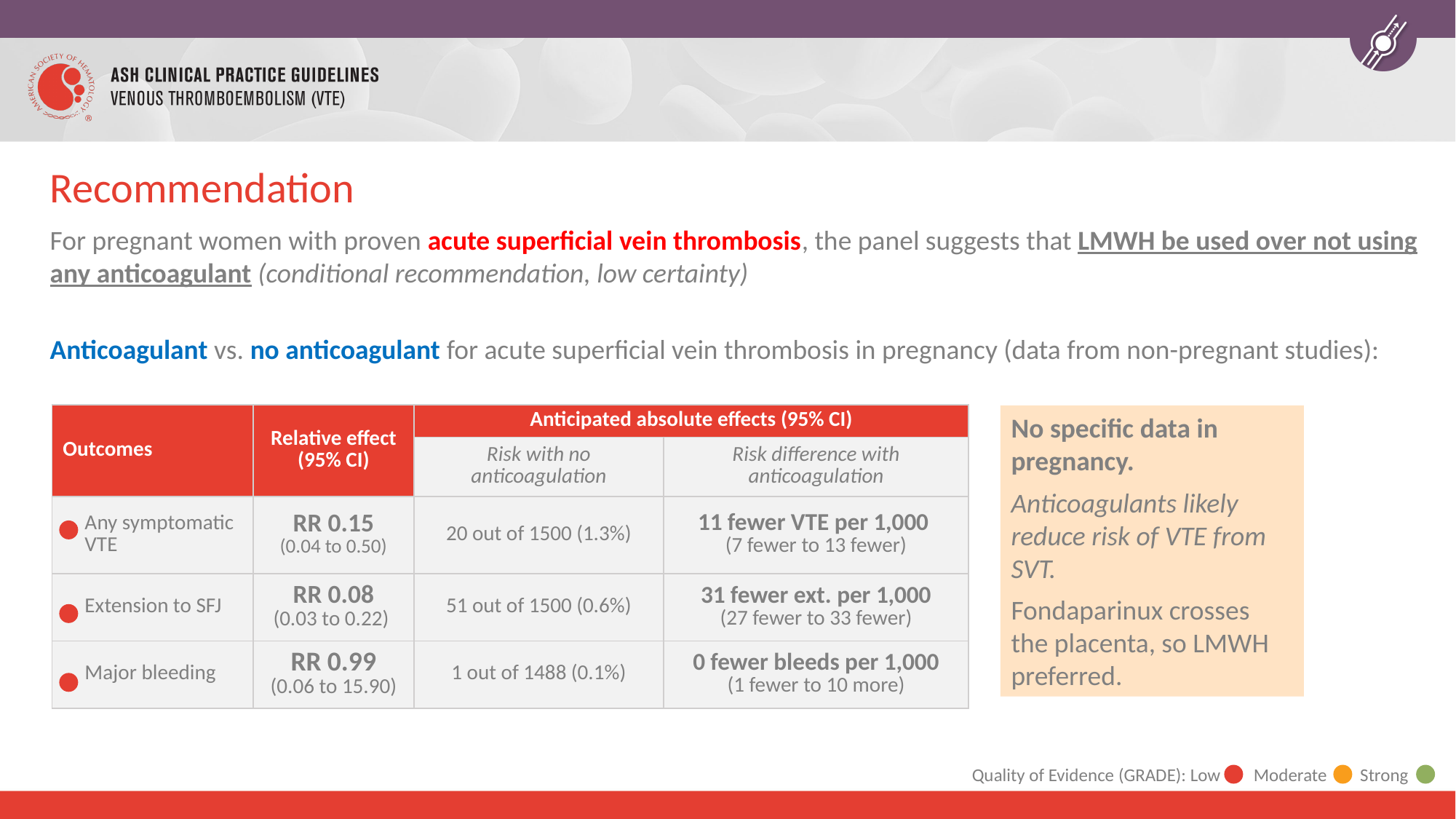

# Recommendation
For pregnant women with proven acute superficial vein thrombosis, the panel suggests that LMWH be used over not using any anticoagulant (conditional recommendation, low certainty)

Anticoagulant vs. no anticoagulant for acute superficial vein thrombosis in pregnancy (data from non-pregnant studies):

| Outcomes | Relative effect (95% CI) | Anticipated absolute effects (95% CI) |  |
| --- | --- | --- | --- |
|  |  | Risk with no anticoagulation | Risk difference with anticoagulation |
| Any symptomatic VTE | RR 0.15 (0.04 to 0.50) | 20 out of 1500 (1.3%) | 11 fewer VTE per 1,000 (7 fewer to 13 fewer) |
| Extension to SFJ | RR 0.08 (0.03 to 0.22) | 51 out of 1500 (0.6%) | 31 fewer ext. per 1,000 (27 fewer to 33 fewer) |
| Major bleeding | RR 0.99 (0.06 to 15.90) | 1 out of 1488 (0.1%) | 0 fewer bleeds per 1,000 (1 fewer to 10 more) |
No specific data in pregnancy.
Anticoagulants likely reduce risk of VTE from SVT.
Fondaparinux crosses the placenta, so LMWH preferred.

Quality of Evidence (GRADE): Low        Moderate        Strong